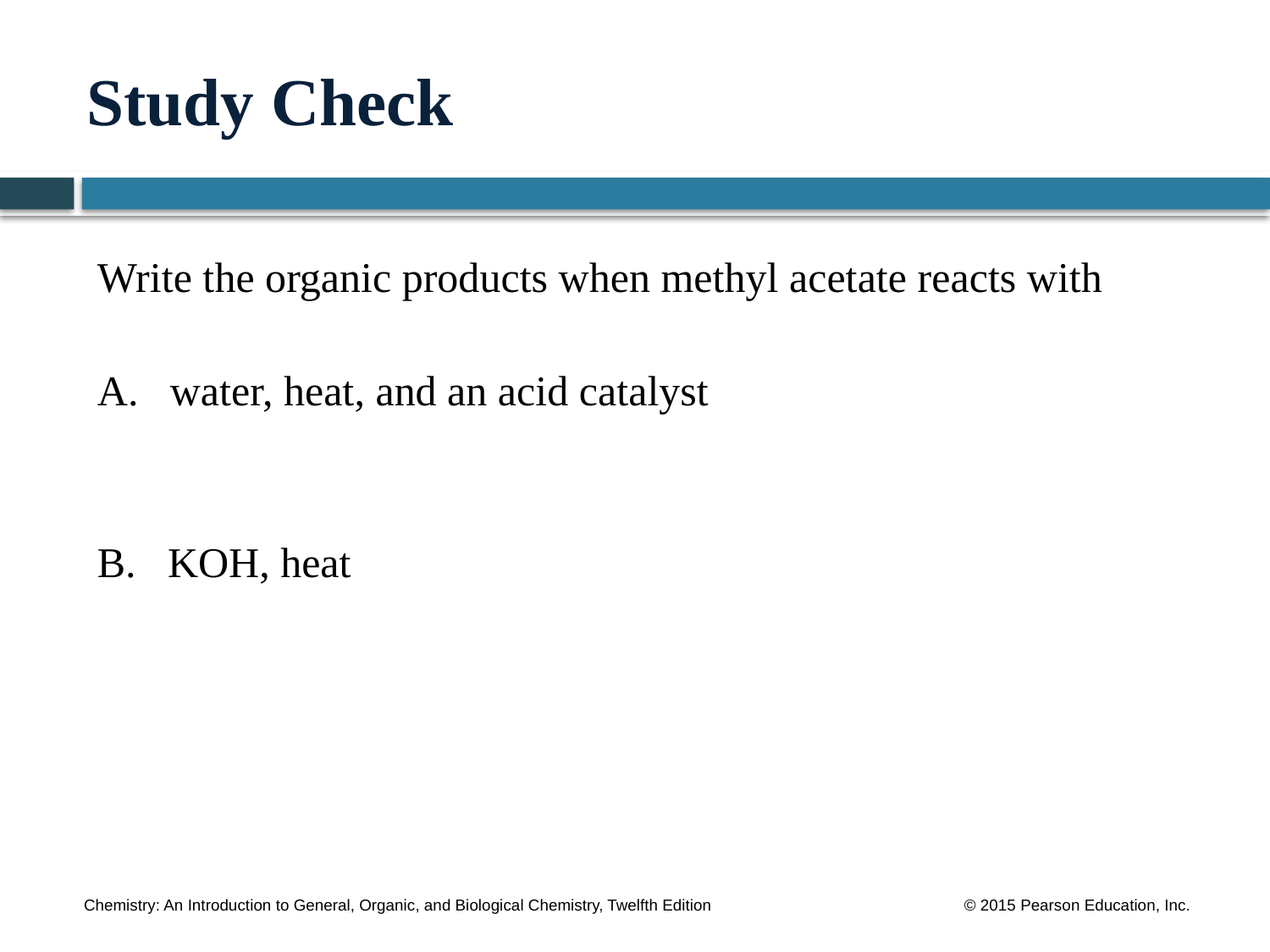

# Study Check
Write the organic products when methyl acetate reacts with

A.   water, heat, and an acid catalyst

B.   KOH, heat